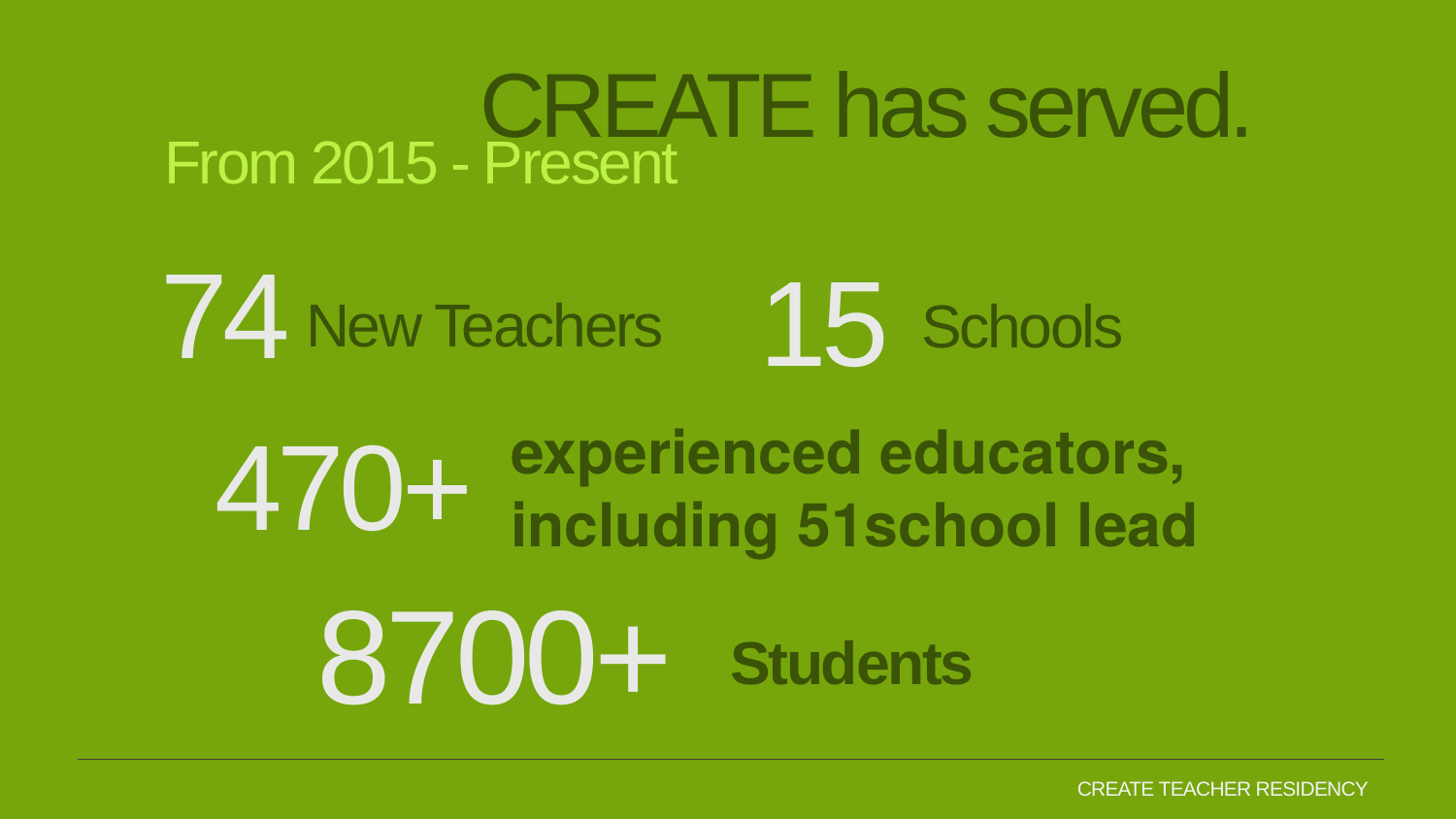

CREATE has served.
From 2015 - Present
74
15
New Teachers
Schools
470+
experienced educators,
including 51school lead
8700+
Students